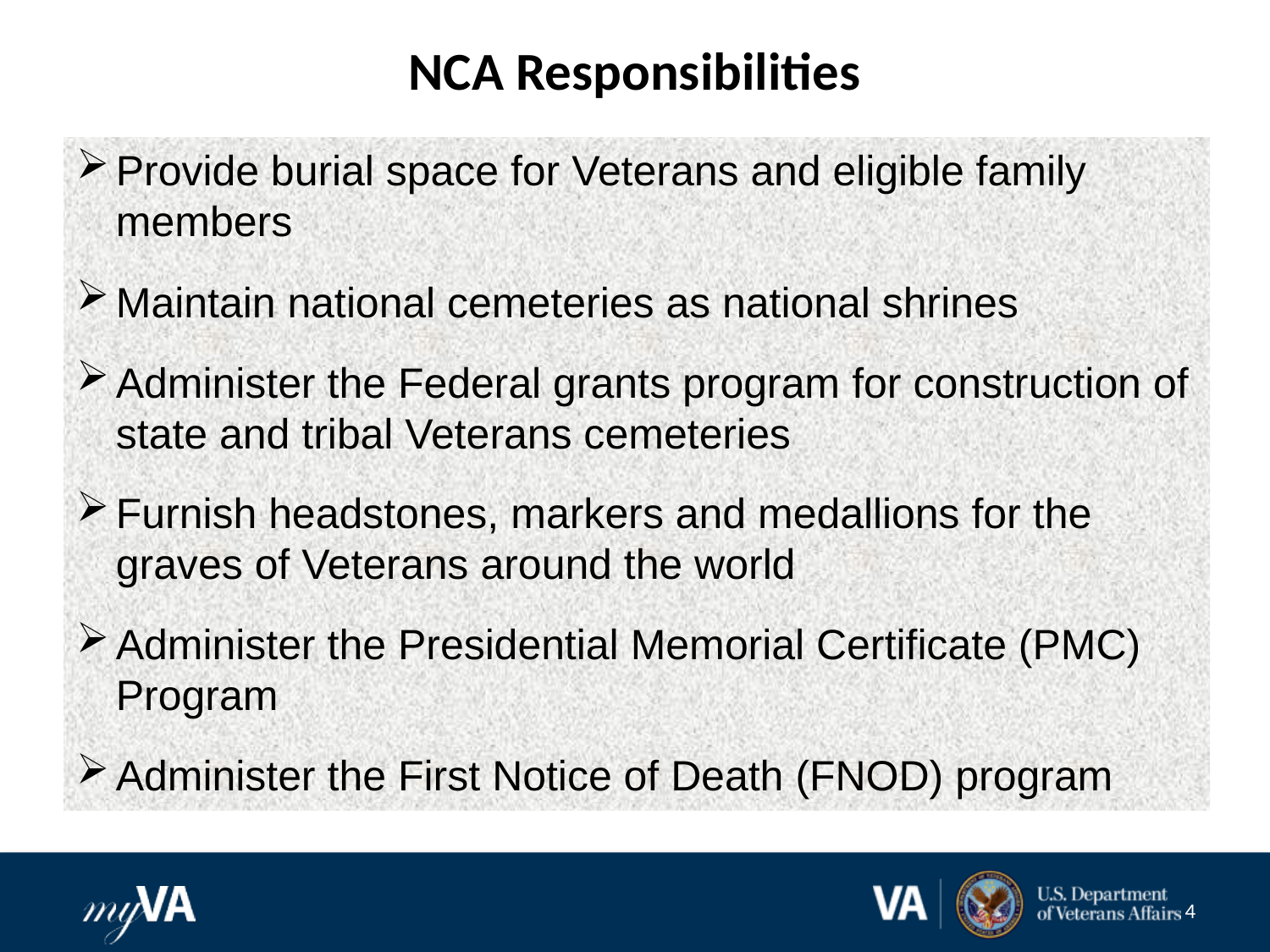

# NCA Responsibilities
Provide burial space for Veterans and eligible family members
Maintain national cemeteries as national shrines
Administer the Federal grants program for construction of state and tribal Veterans cemeteries
Furnish headstones, markers and medallions for the graves of Veterans around the world
Administer the Presidential Memorial Certificate (PMC) Program
Administer the First Notice of Death (FNOD) program
4